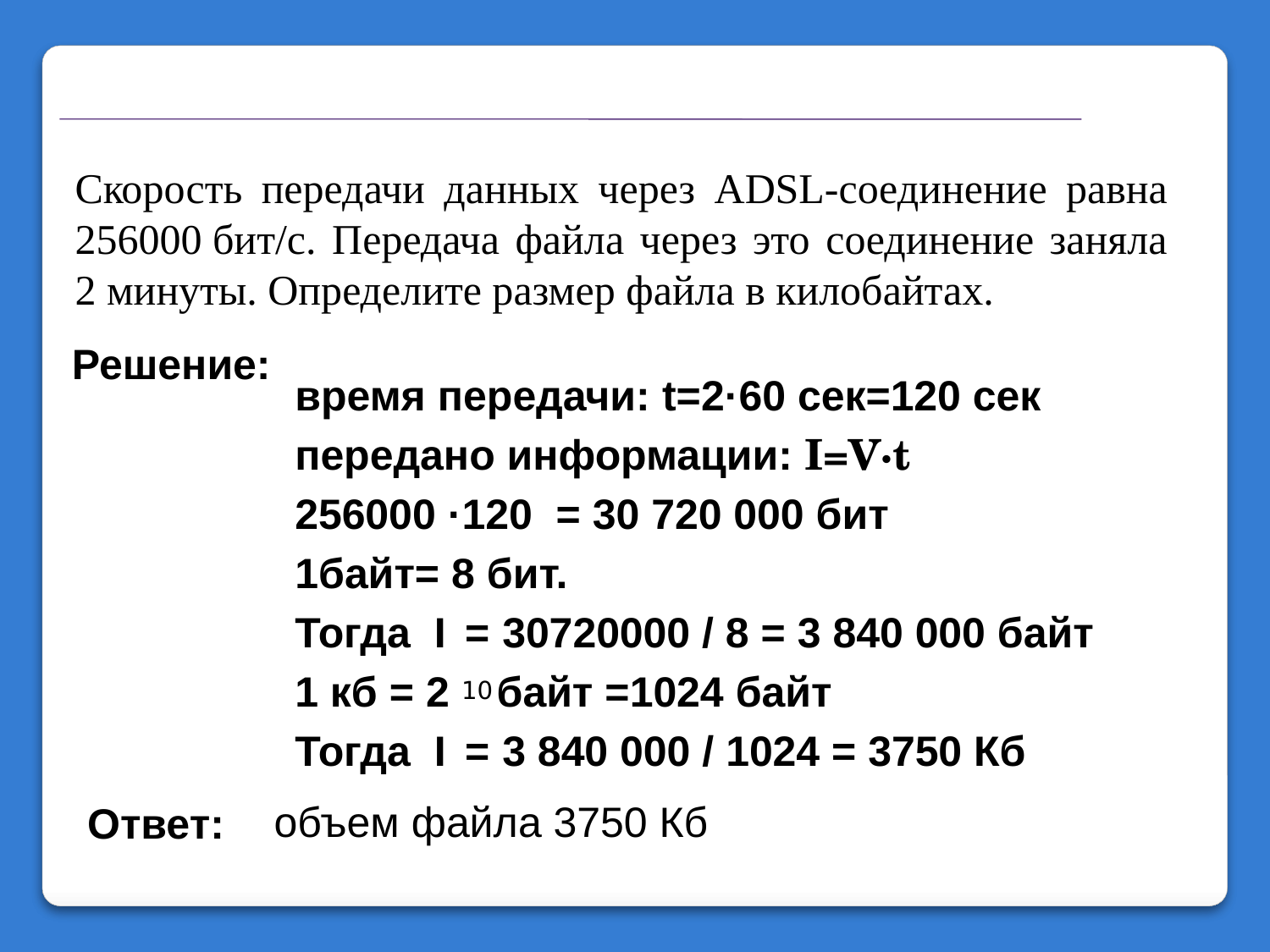

Скорость передачи данных через ADSL-соединение равна 256000 бит/c. Передача файла через это соединение заняла 2 минуты. Определите размер файла в килобайтах.

Решение:
время передачи: t=2·60 сек=120 сек
передано информации: I=V·t
256000 ·120  = 30 720 000 бит
1байт= 8 бит.
Тогда  I = 30720000 / 8 = 3 840 000 байт
1 кб = 2    байт =1024 байт
Тогда  I = 3 840 000 / 1024 = 3750 Кб
10
объем файла 3750 Кб
Ответ: